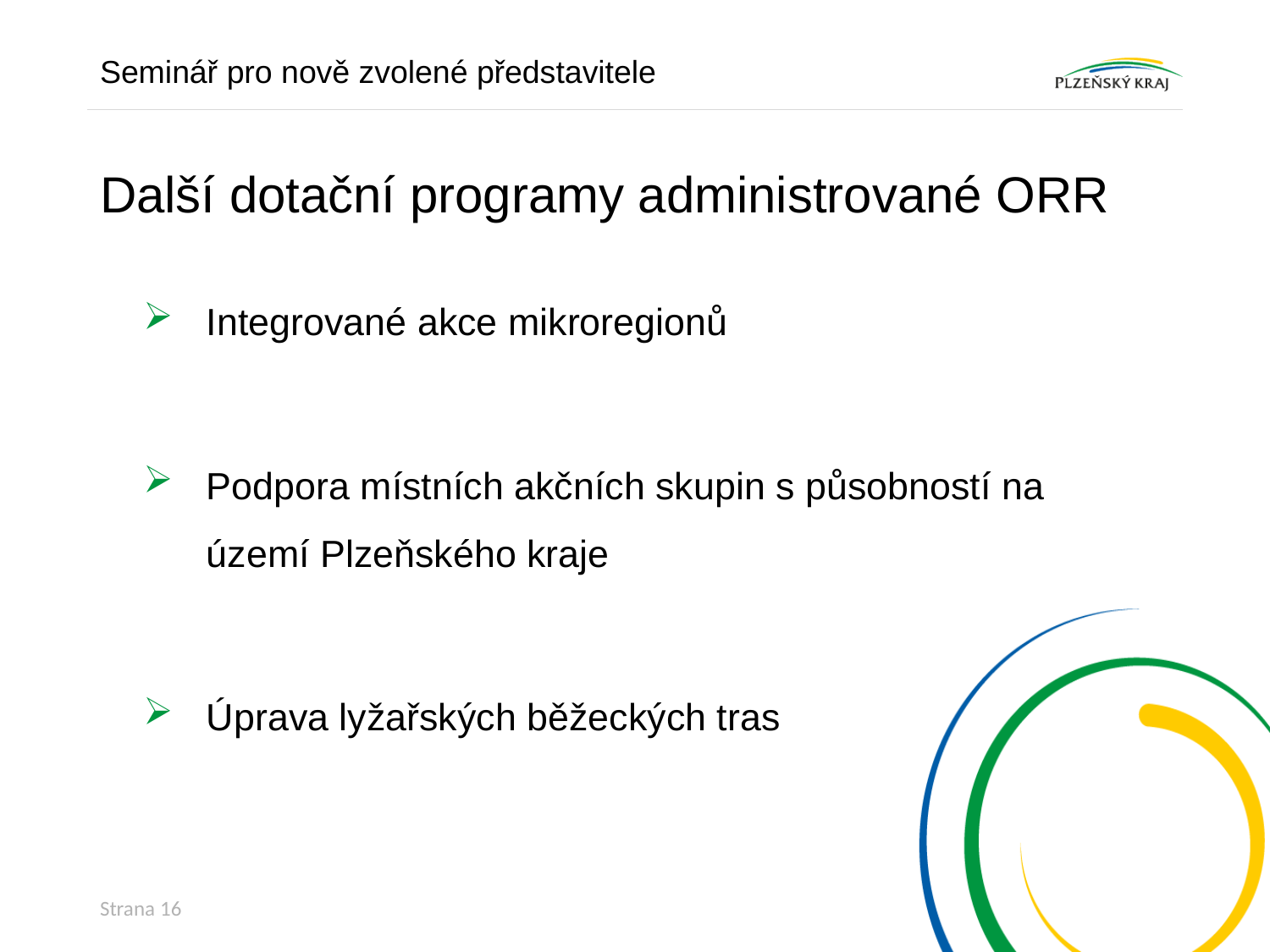

Seminář pro nově zvolené představitele
# Další dotační programy administrované ORR
Integrované akce mikroregionů

Podpora místních akčních skupin s působností na území Plzeňského kraje

Úprava lyžařských běžeckých tras

Strana 16